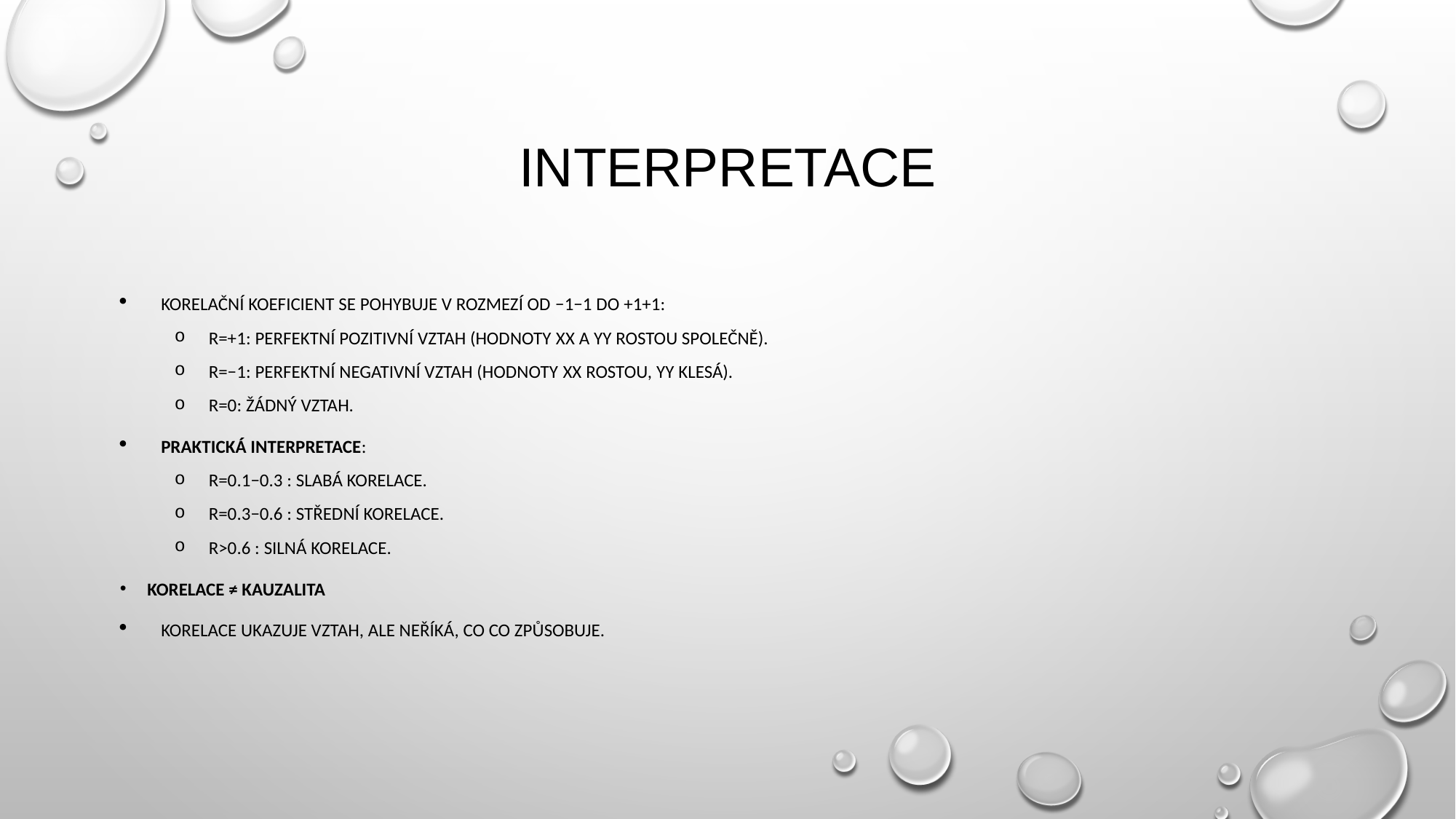

# interpretace
Korelační koeficient se pohybuje v rozmezí od −1−1 do +1+1:
r=+1: Perfektní pozitivní vztah (hodnoty XX a YY rostou společně).
R=−1: Perfektní negativní vztah (hodnoty XX rostou, YY klesá).
r=0: Žádný vztah.
Praktická interpretace:
r=0.1−0.3 : Slabá korelace.
r=0.3−0.6 : Střední korelace.
r>0.6 : Silná korelace.
Korelace ≠ Kauzalita
Korelace ukazuje vztah, ale neříká, co co způsobuje.